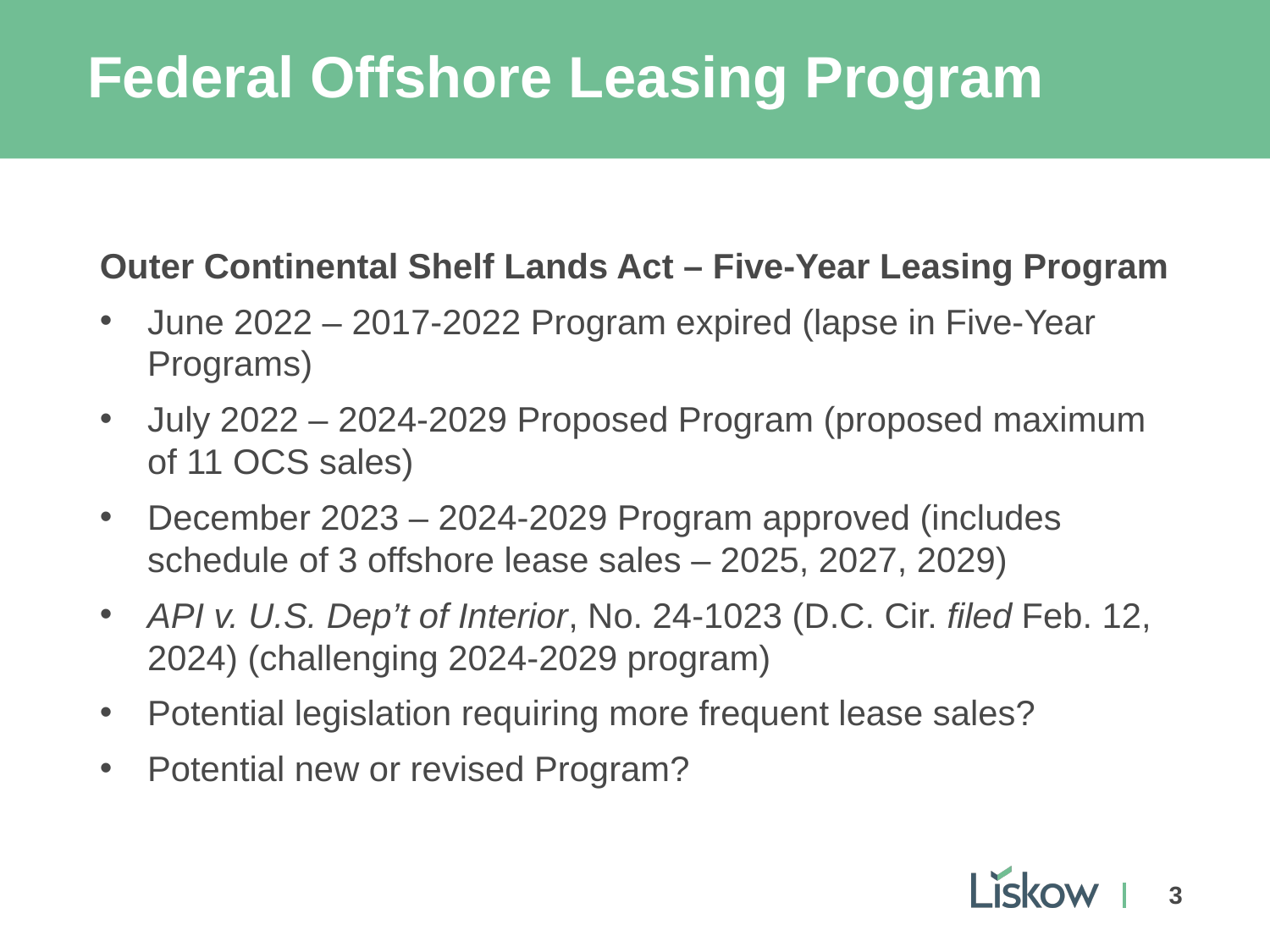

# Federal Offshore Leasing Program
Outer Continental Shelf Lands Act – Five-Year Leasing Program
June 2022 – 2017-2022 Program expired (lapse in Five-Year Programs)
July 2022 – 2024-2029 Proposed Program (proposed maximum of 11 OCS sales)
December 2023 – 2024-2029 Program approved (includes schedule of 3 offshore lease sales – 2025, 2027, 2029)
API v. U.S. Dep’t of Interior, No. 24-1023 (D.C. Cir. filed Feb. 12, 2024) (challenging 2024-2029 program)
Potential legislation requiring more frequent lease sales?
Potential new or revised Program?
3